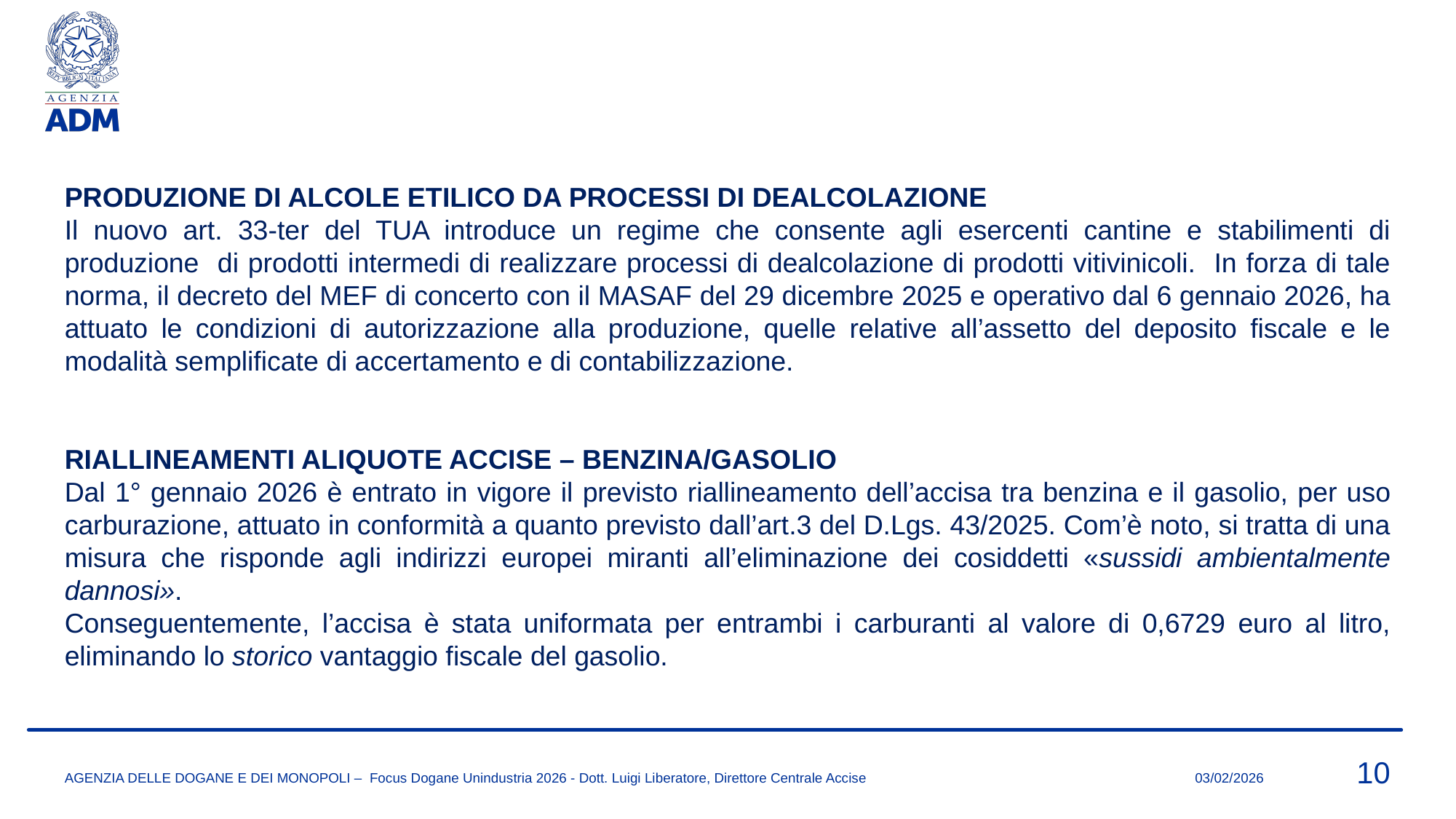

PRODUZIONE DI ALCOLE ETILICO DA PROCESSI DI DEALCOLAZIONE
Il nuovo art. 33-ter del TUA introduce un regime che consente agli esercenti cantine e stabilimenti di produzione  di prodotti intermedi di realizzare processi di dealcolazione di prodotti vitivinicoli.  In forza di tale norma, il decreto del MEF di concerto con il MASAF del 29 dicembre 2025 e operativo dal 6 gennaio 2026, ha attuato le condizioni di autorizzazione alla produzione, quelle relative all’assetto del deposito fiscale e le modalità semplificate di accertamento e di contabilizzazione.

RIALLINEAMENTI ALIQUOTE ACCISE – BENZINA/GASOLIO
Dal 1° gennaio 2026 è entrato in vigore il previsto riallineamento dell’accisa tra benzina e il gasolio, per uso carburazione, attuato in conformità a quanto previsto dall’art.3 del D.Lgs. 43/2025. Com’è noto, si tratta di una misura che risponde agli indirizzi europei miranti all’eliminazione dei cosiddetti «sussidi ambientalmente dannosi».
Conseguentemente, l’accisa è stata uniformata per entrambi i carburanti al valore di 0,6729 euro al litro, eliminando lo storico vantaggio fiscale del gasolio.

10

AGENZIA DELLE DOGANE E DEI MONOPOLI –  Focus Dogane Unindustria 2026 - Dott. Luigi Liberatore, Direttore Centrale Accise
03/02/2026